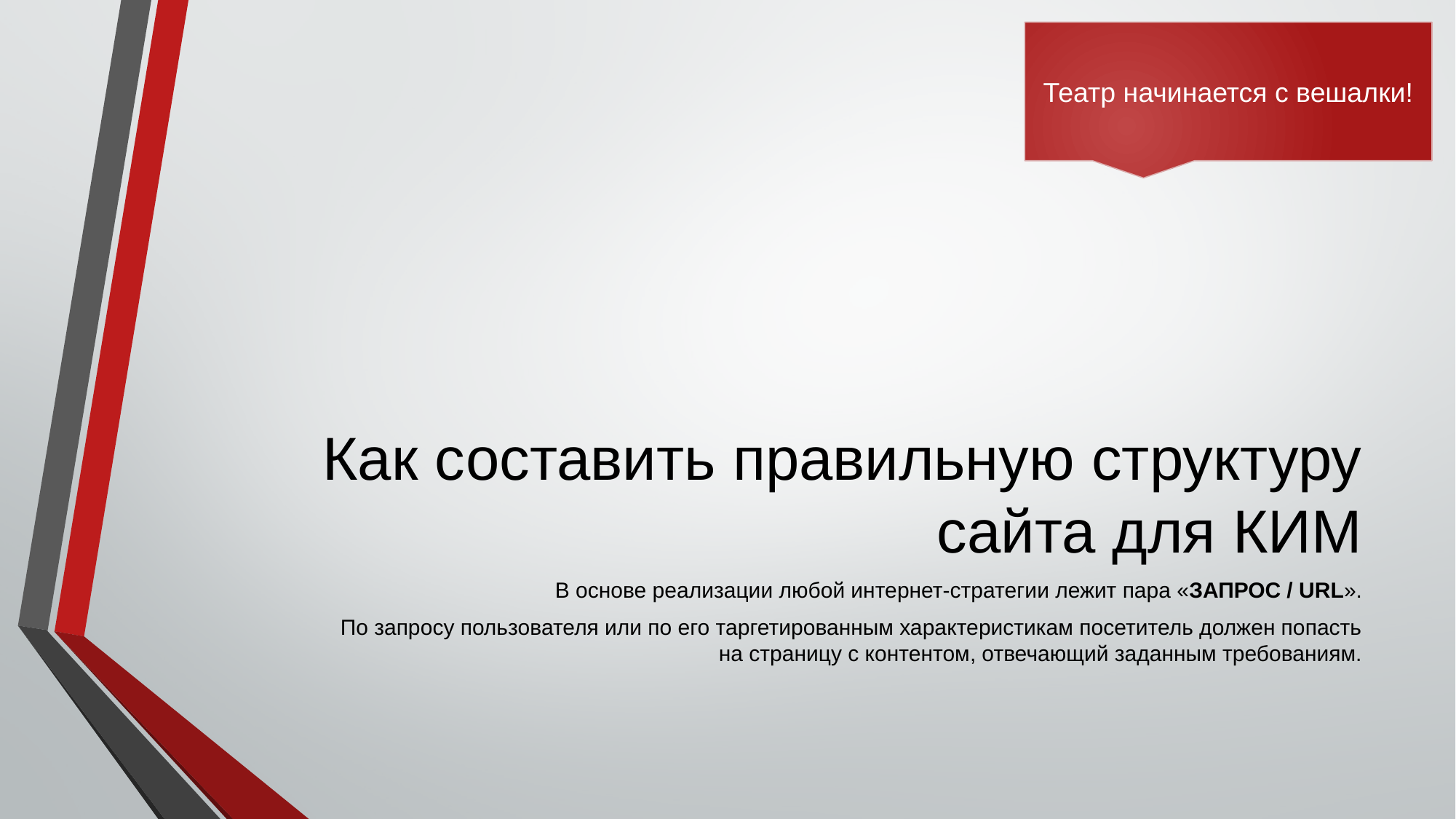

Театр начинается с вешалки!
# Как составить правильную структуру сайта для КИМ
В основе реализации любой интернет-стратегии лежит пара «ЗАПРОС / URL».
По запросу пользователя или по его таргетированным характеристикам посетитель должен попасть на страницу с контентом, отвечающий заданным требованиям.